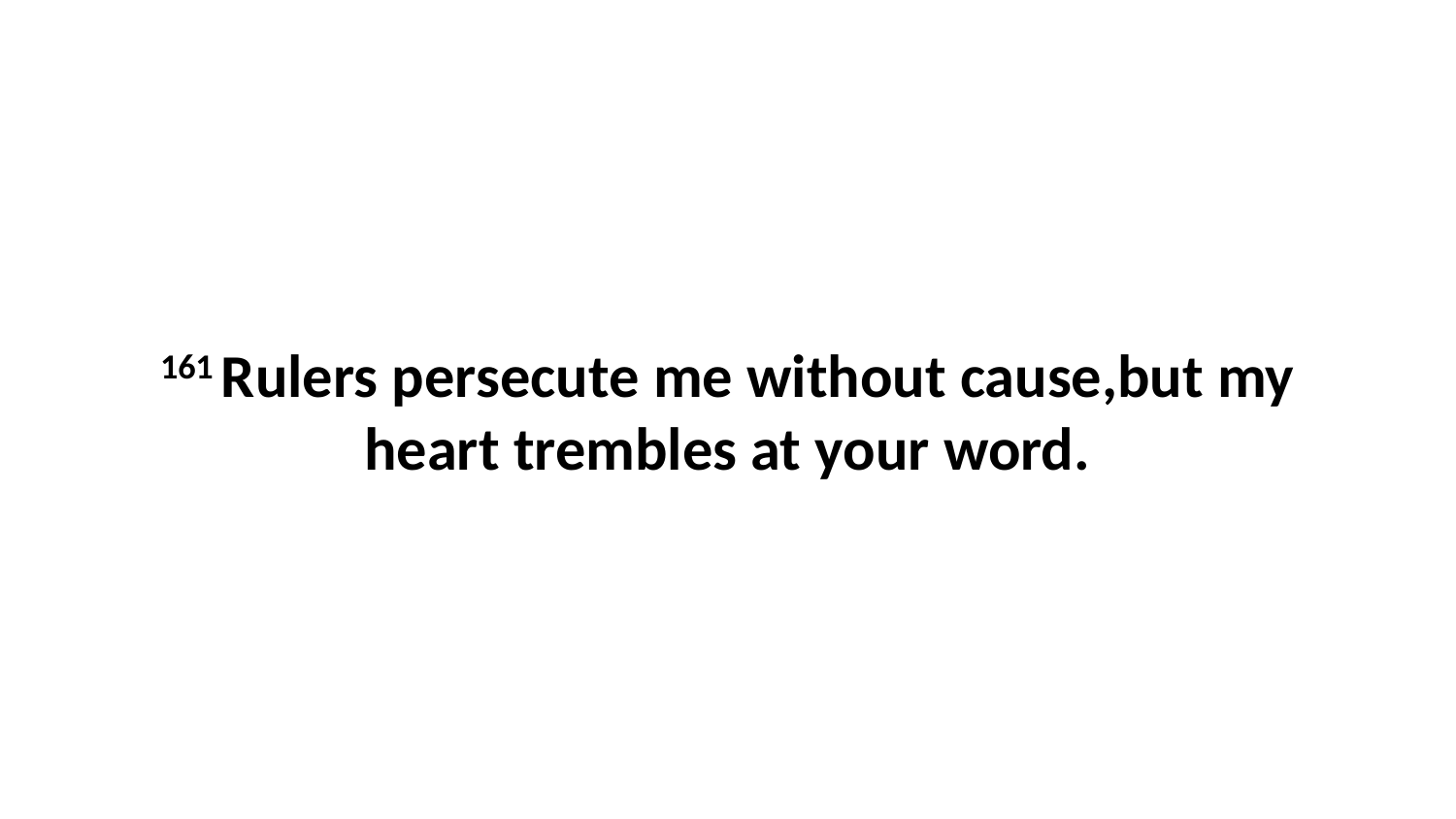

161 Rulers persecute me without cause,but my heart trembles at your word.